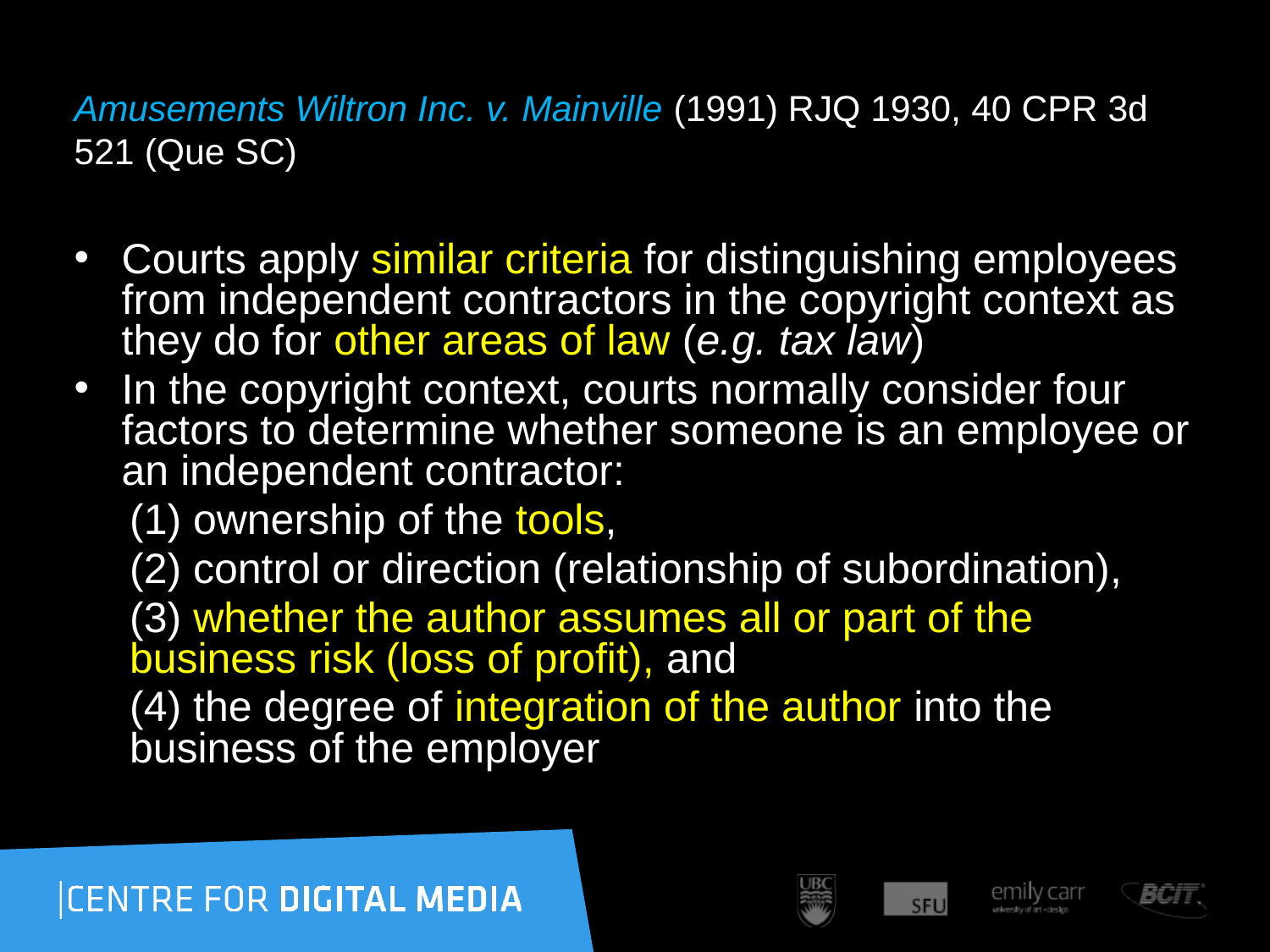

# Amusements Wiltron Inc. v. Mainville (1991) RJQ 1930, 40 CPR 3d 521 (Que SC)
Courts apply similar criteria for distinguishing employees from independent contractors in the copyright context as they do for other areas of law (e.g. tax law)
In the copyright context, courts normally consider four factors to determine whether someone is an employee or an independent contractor:
(1) ownership of the tools,
(2) control or direction (relationship of subordination),
(3) whether the author assumes all or part of the business risk (loss of profit), and
(4) the degree of integration of the author into the business of the employer